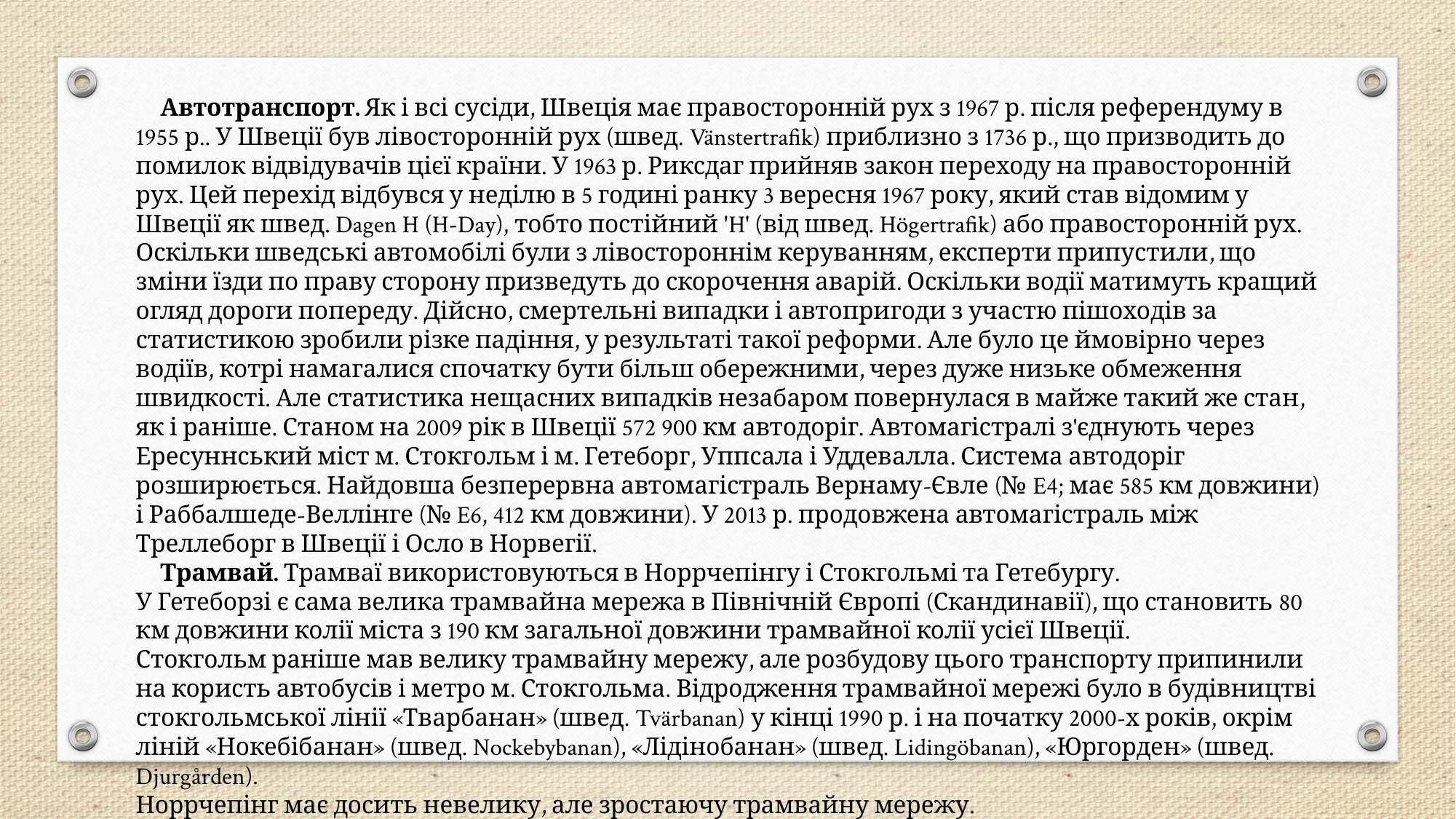

Автотранспорт. Як і всі сусіди, Швеція має правосторонній рух з 1967 р. після референдуму в 1955 р.. У Швеції був лівосторонній рух (швед. Vänstertrafik) приблизно з 1736 р., що призводить до помилок відвідувачів цієї країни. У 1963 р. Риксдаг прийняв закон переходу на правосторонній рух. Цей перехід відбувся у неділю в 5 годині ранку 3 вересня 1967 року, який став відомим у Швеції як швед. Dagen H (H-Day), тобто постійний 'H' (від швед. Högertrafik) або правосторонній рух. Оскільки шведські автомобілі були з лівостороннім керуванням, експерти припустили, що зміни їзди по праву сторону призведуть до скорочення аварій. Оскільки водії матимуть кращий огляд дороги попереду. Дійсно, смертельні випадки і автопригоди з участю пішоходів за статистикою зробили різке падіння, у результаті такої реформи. Але було це ймовірно через водіїв, котрі намагалися спочатку бути більш обережними, через дуже низьке обмеження швидкості. Але статистика нещасних випадків незабаром повернулася в майже такий же стан, як і раніше. Станом на 2009 рік в Швеції 572 900 км автодоріг. Автомагістралі з'єднують через Ересуннський міст м. Стокгольм і м. Гетеборг, Уппсала і Уддевалла. Система автодоріг розширюється. Найдовша безперервна автомагістраль Вернаму-Євле (№ E4; має 585 км довжини) і Раббалшеде-Веллінге (№ E6, 412 км довжини). У 2013 р. продовжена автомагістраль між Треллеборг в Швеції і Осло в Норвегії.
     Трамвай. Трамваї використовуються в Норрчепінгу і Стокгольмі та Гетебургу.
У Гетеборзі є сама велика трамвайна мережа в Північній Європі (Скандинавії), що становить 80 км довжини колії міста з 190 км загальної довжини трамвайної колії усієї Швеції.
Стокгольм раніше мав велику трамвайну мережу, але розбудову цього транспорту припинили на користь автобусів і метро м. Стокгольма. Відродження трамвайної мережі було в будівництві стокгольмської лінії «Тварбанан» (швед. Tvärbanan) у кінці 1990 р. і на початку 2000-х років, окрім ліній «Нокебібанан» (швед. Nockebybanan), «Лідінобанан» (швед. Lidingöbanan), «Юргорден» (швед. Djurgården).
Норрчепінг має досить невелику, але зростаючу трамвайну мережу.